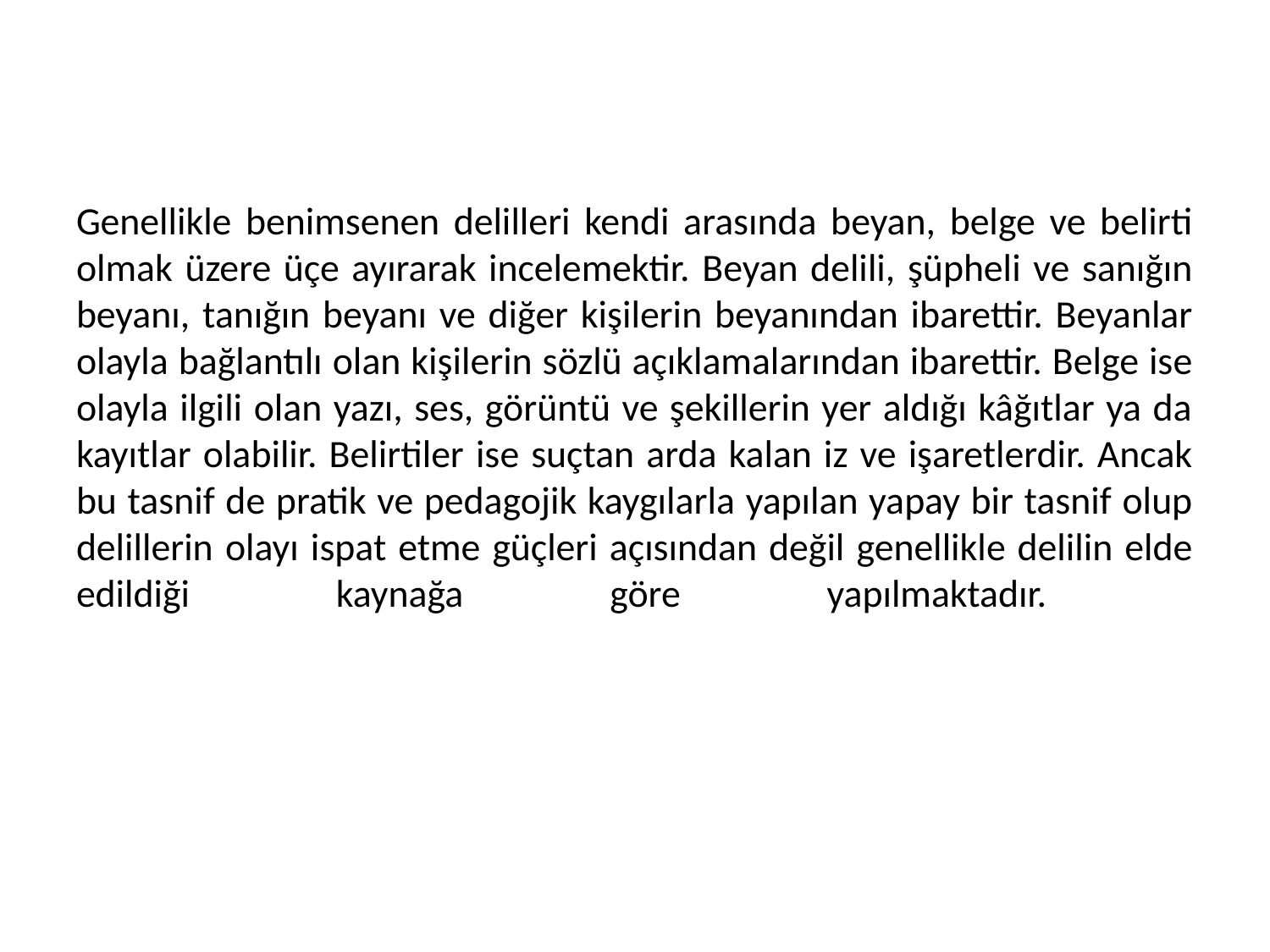

# Genellikle benimsenen delilleri kendi arasında beyan, belge ve belirti olmak üzere üçe ayırarak incelemektir. Beyan delili, şüpheli ve sanığın beyanı, tanığın beyanı ve diğer kişilerin beyanından ibarettir. Beyanlar olayla bağlantılı olan kişilerin sözlü açıklamalarından ibarettir. Belge ise olayla ilgili olan yazı, ses, görüntü ve şekillerin yer aldığı kâğıtlar ya da kayıtlar olabilir. Belirtiler ise suçtan arda kalan iz ve işaretlerdir. Ancak bu tasnif de pratik ve pedagojik kaygılarla yapılan yapay bir tasnif olup delillerin olayı ispat etme güçleri açısından değil genellikle delilin elde edildiği kaynağa göre yapılmaktadır.